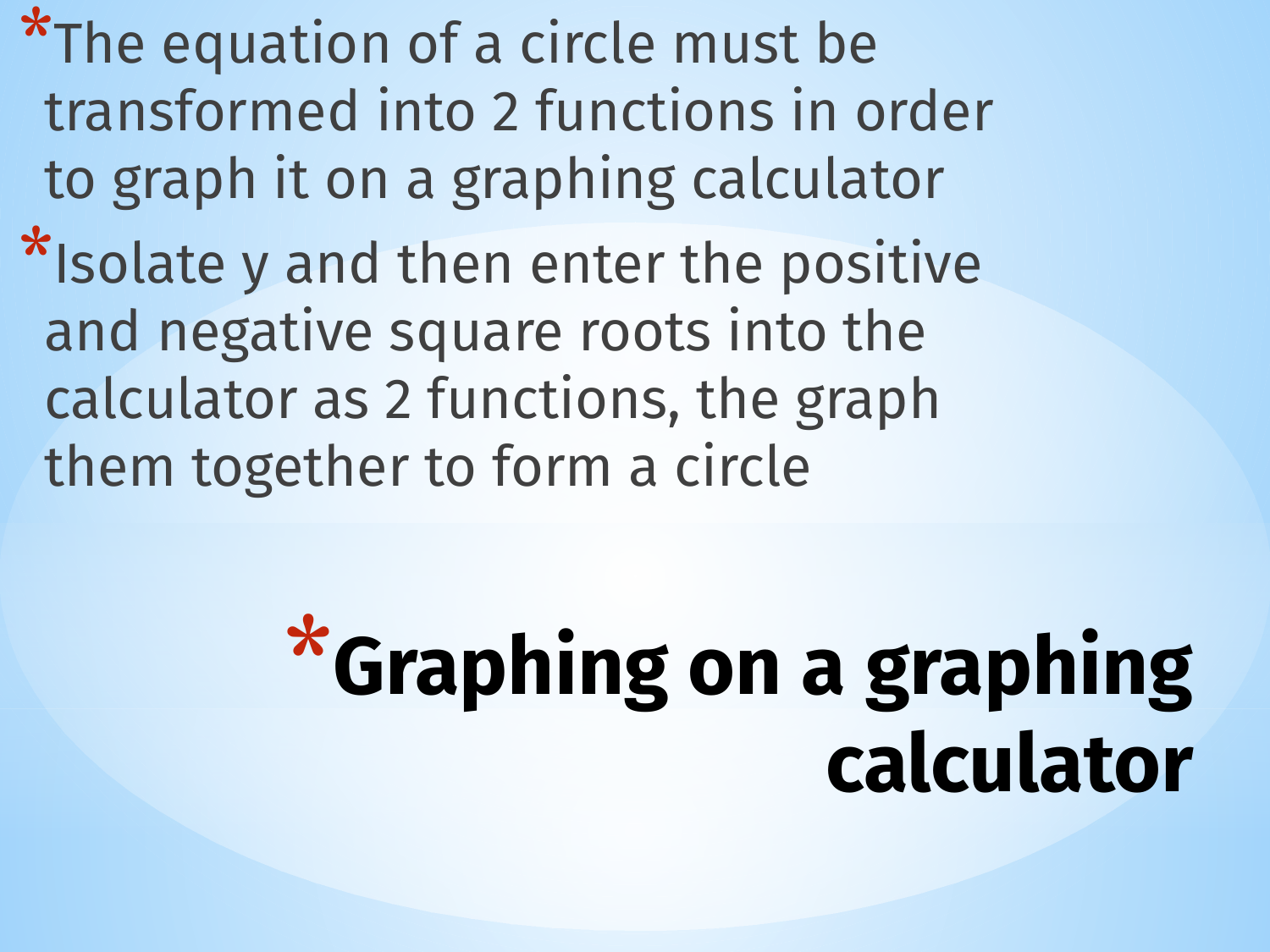

The equation of a circle must be transformed into 2 functions in order to graph it on a graphing calculator
Isolate y and then enter the positive and negative square roots into the calculator as 2 functions, the graph them together to form a circle
# Graphing on a graphing calculator